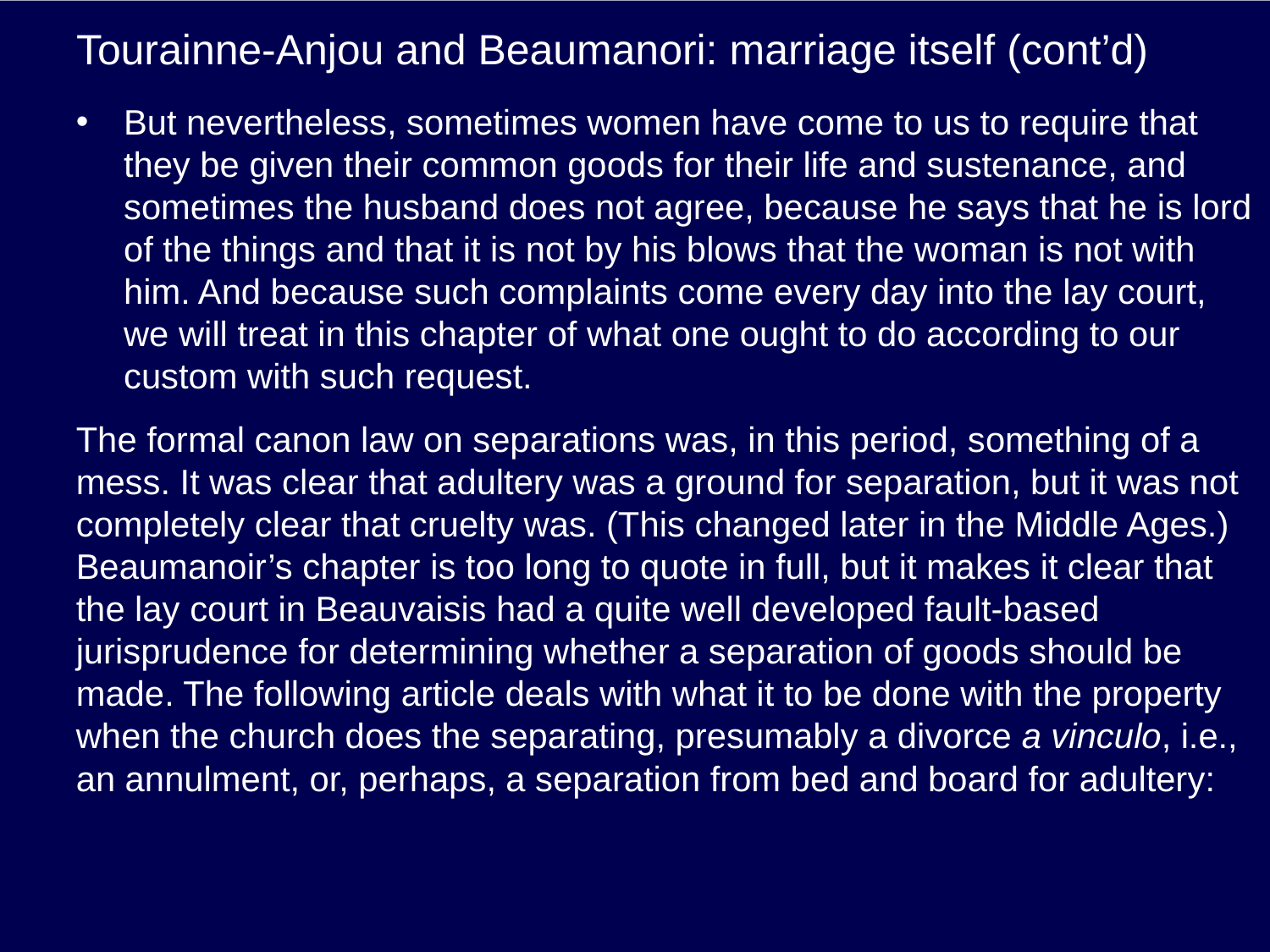

# Tourainne-Anjou and Beaumanori: marriage itself (cont’d)
But nevertheless, sometimes women have come to us to require that they be given their common goods for their life and sustenance, and sometimes the husband does not agree, because he says that he is lord of the things and that it is not by his blows that the woman is not with him. And because such complaints come every day into the lay court, we will treat in this chapter of what one ought to do according to our custom with such request.

The formal canon law on separations was, in this period, something of a mess. It was clear that adultery was a ground for separation, but it was not completely clear that cruelty was. (This changed later in the Middle Ages.) Beaumanoir’s chapter is too long to quote in full, but it makes it clear that the lay court in Beauvaisis had a quite well developed fault-based jurisprudence for determining whether a separation of goods should be made. The following article deals with what it to be done with the property when the church does the separating, presumably a divorce a vinculo, i.e., an annulment, or, perhaps, a separation from bed and board for adultery: